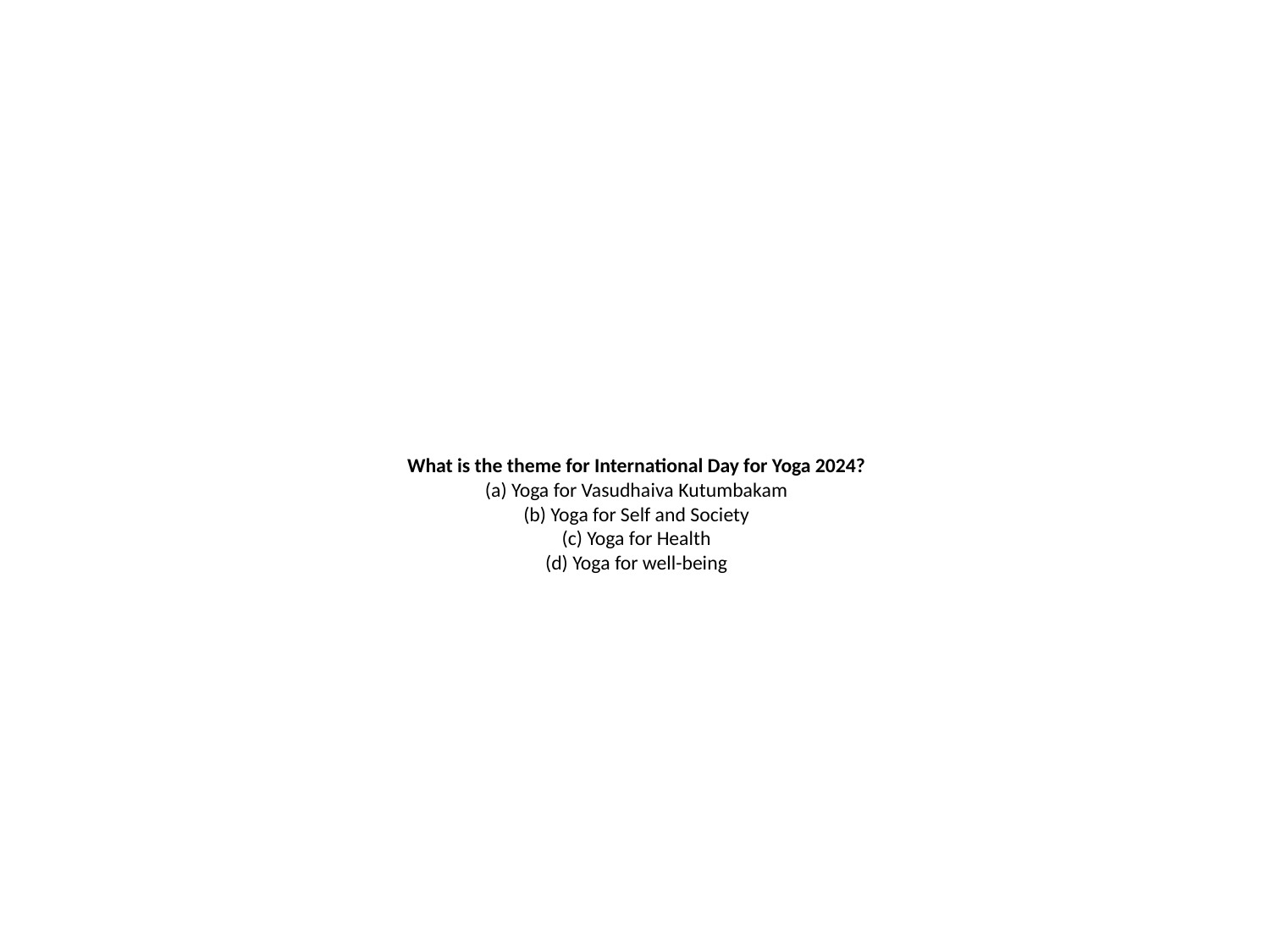

# What is the theme for International Day for Yoga 2024? (a) Yoga for Vasudhaiva Kutumbakam (b) Yoga for Self and Society (c) Yoga for Health (d) Yoga for well-being